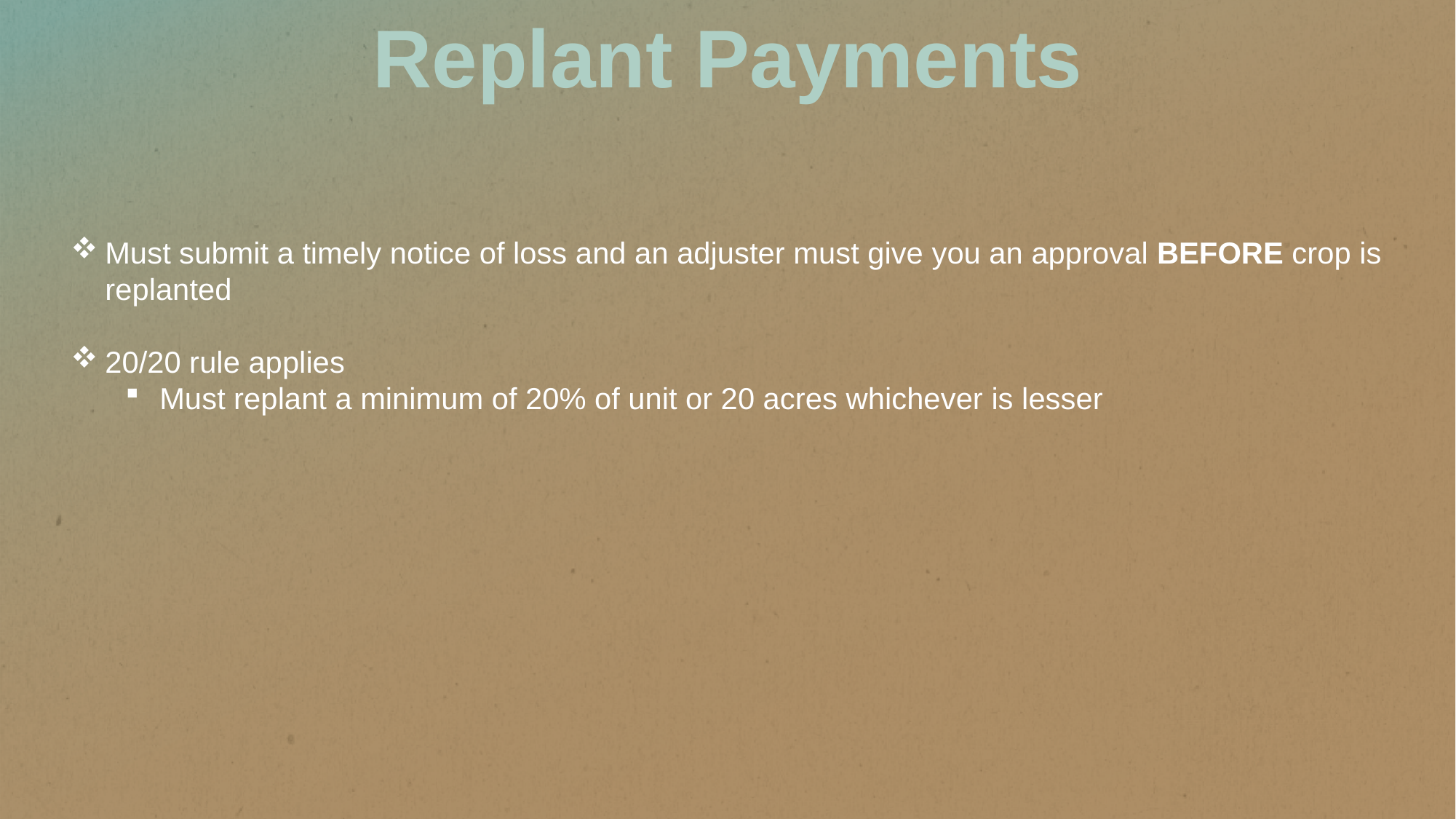

Replant Payments

Must submit a timely notice of loss and an adjuster must give you an approval BEFORE crop is replanted

20/20 rule applies
Must replant a minimum of 20% of unit or 20 acres whichever is lesser